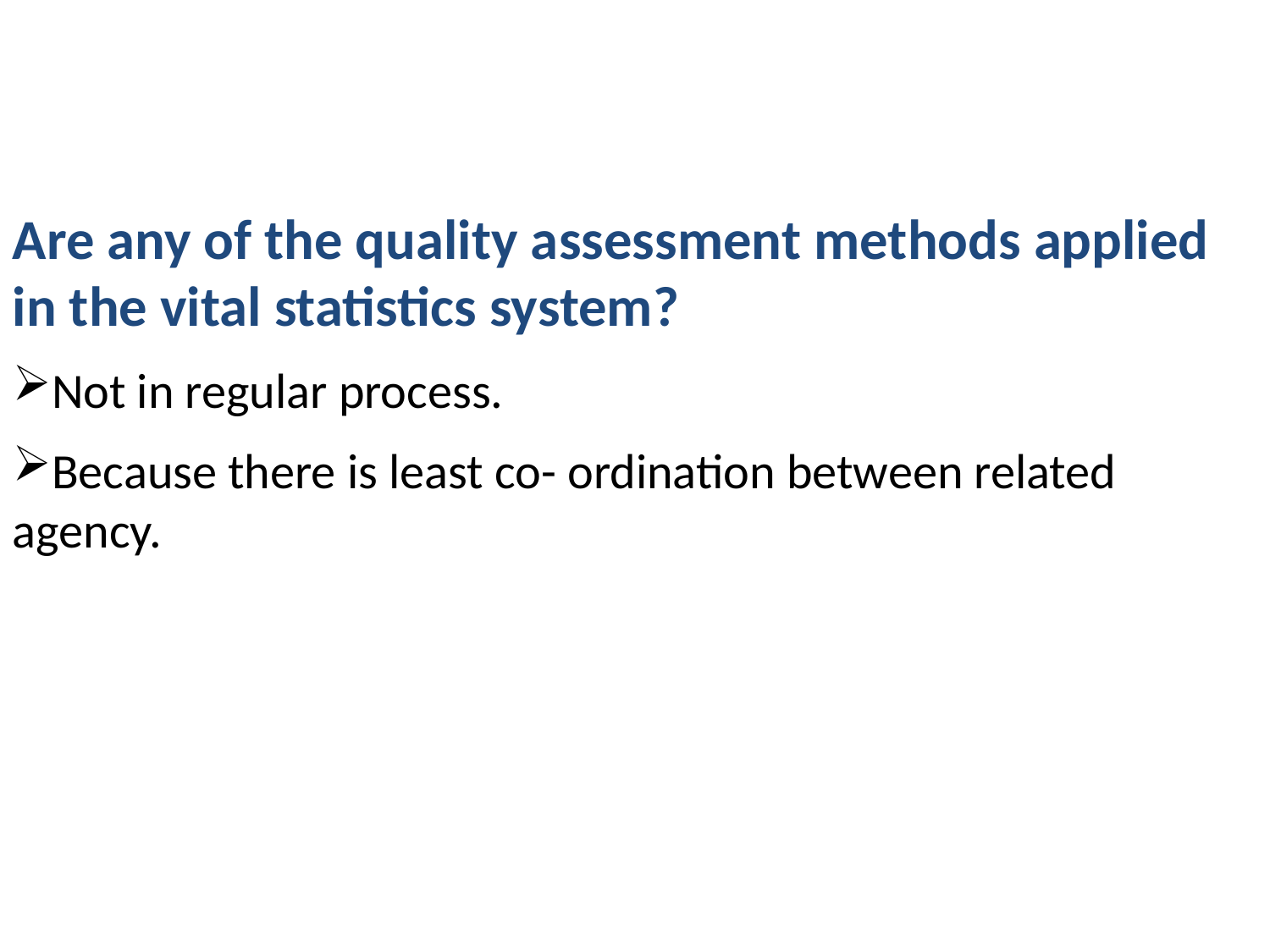

Are any of the quality assessment methods applied in the vital statistics system?
Not in regular process.
Because there is least co- ordination between related agency.